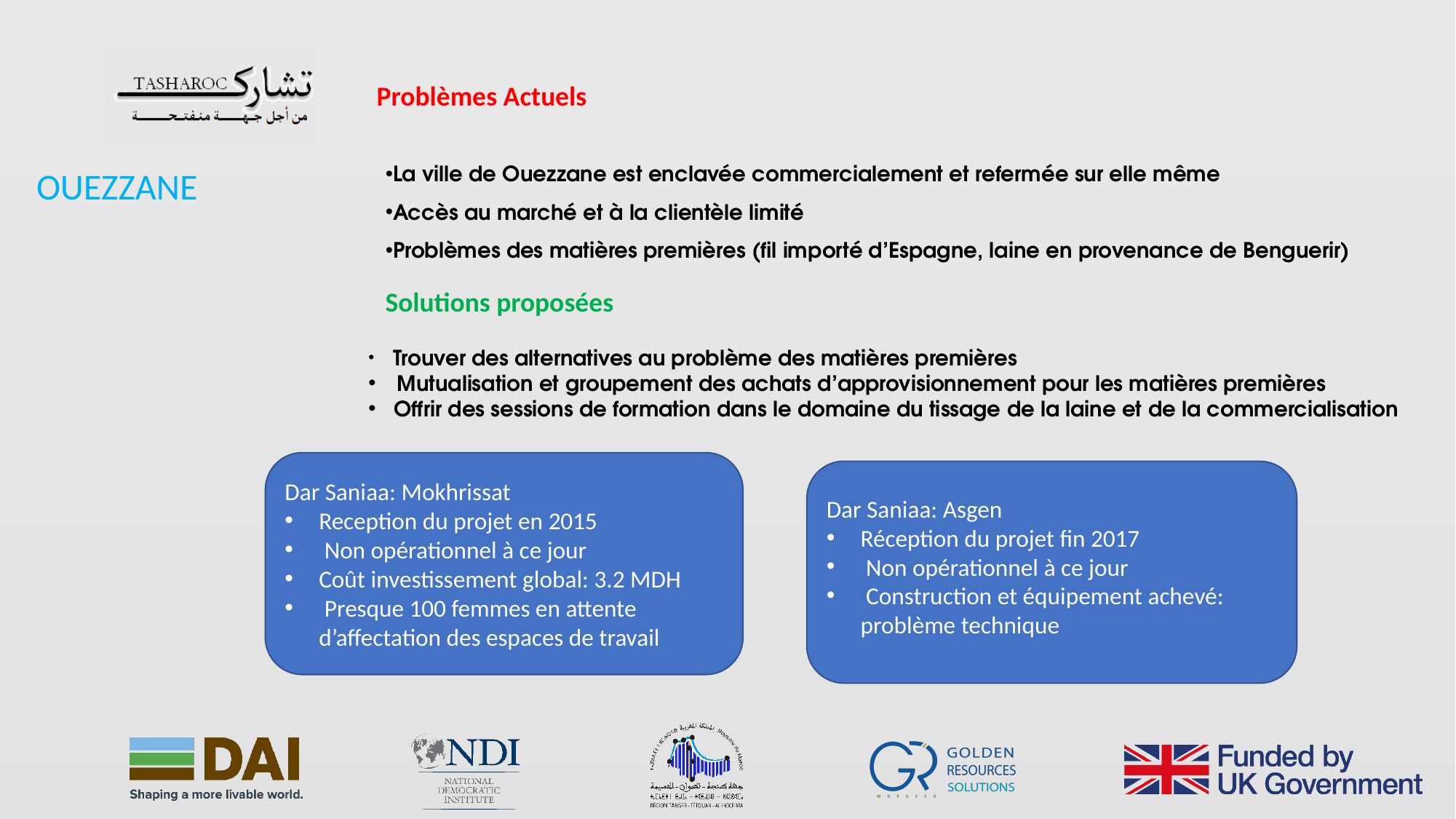

Problèmes Actuels
La ville de Ouezzane est enclavée commercialement et refermée sur elle même
Accès au marché et à la clientèle limité
Problèmes des matières premières (fil importé d’Espagne, laine en provenance de Benguerir)
OUEZZANE
Solutions proposées

    Trouver des alternatives au problème des matières premières
    Mutualisation et groupement des achats d’approvisionnement pour les matières premières
   Offrir des sessions de formation dans le domaine du tissage de la laine et de la commercialisation

Dar Saniaa: Mokhrissat
Reception du projet en 2015
 Non opérationnel à ce jour
Coût investissement global: 3.2 MDH
 Presque 100 femmes en attente d’affectation des espaces de travail
Dar Saniaa: Asgen
Réception du projet fin 2017
 Non opérationnel à ce jour
 Construction et équipement achevé: problème technique